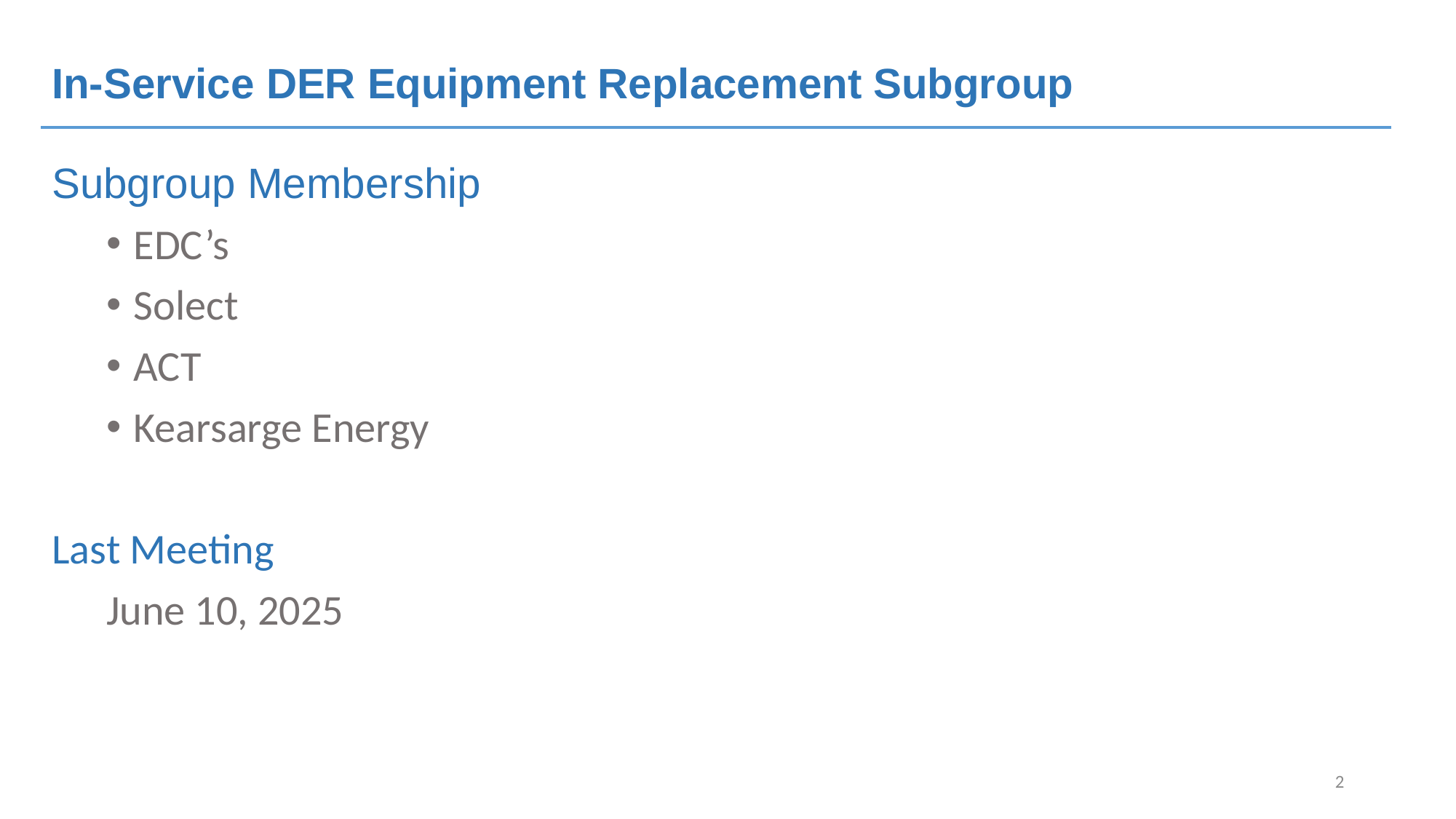

In-Service DER Equipment Replacement Subgroup
Subgroup Membership
EDC’s
Solect
ACT
Kearsarge Energy

Last Meeting
June 10, 2025

2